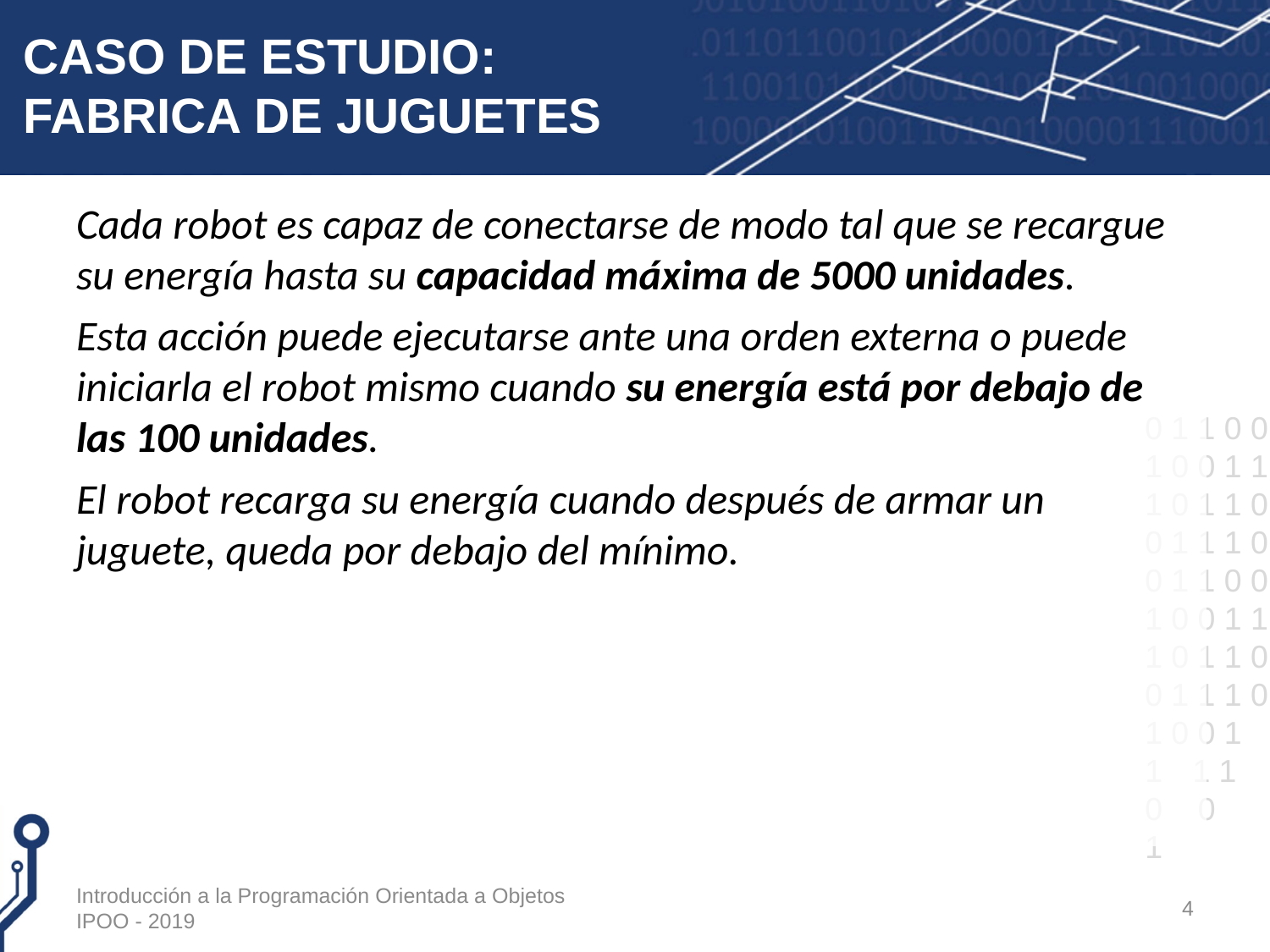

# CASO DE ESTUDIO:           FABRICA DE JUGUETES
Cada robot es capaz de conectarse de modo tal que se recargue su energía hasta su capacidad máxima de 5000 unidades.
Esta acción puede ejecutarse ante una orden externa o puede iniciarla el robot mismo cuando su energía está por debajo de las 100 unidades.
El robot recarga su energía cuando después de armar un juguete, queda por debajo del mínimo.
Introducción a la Programación Orientada a Objetos IPOO - 2019
4